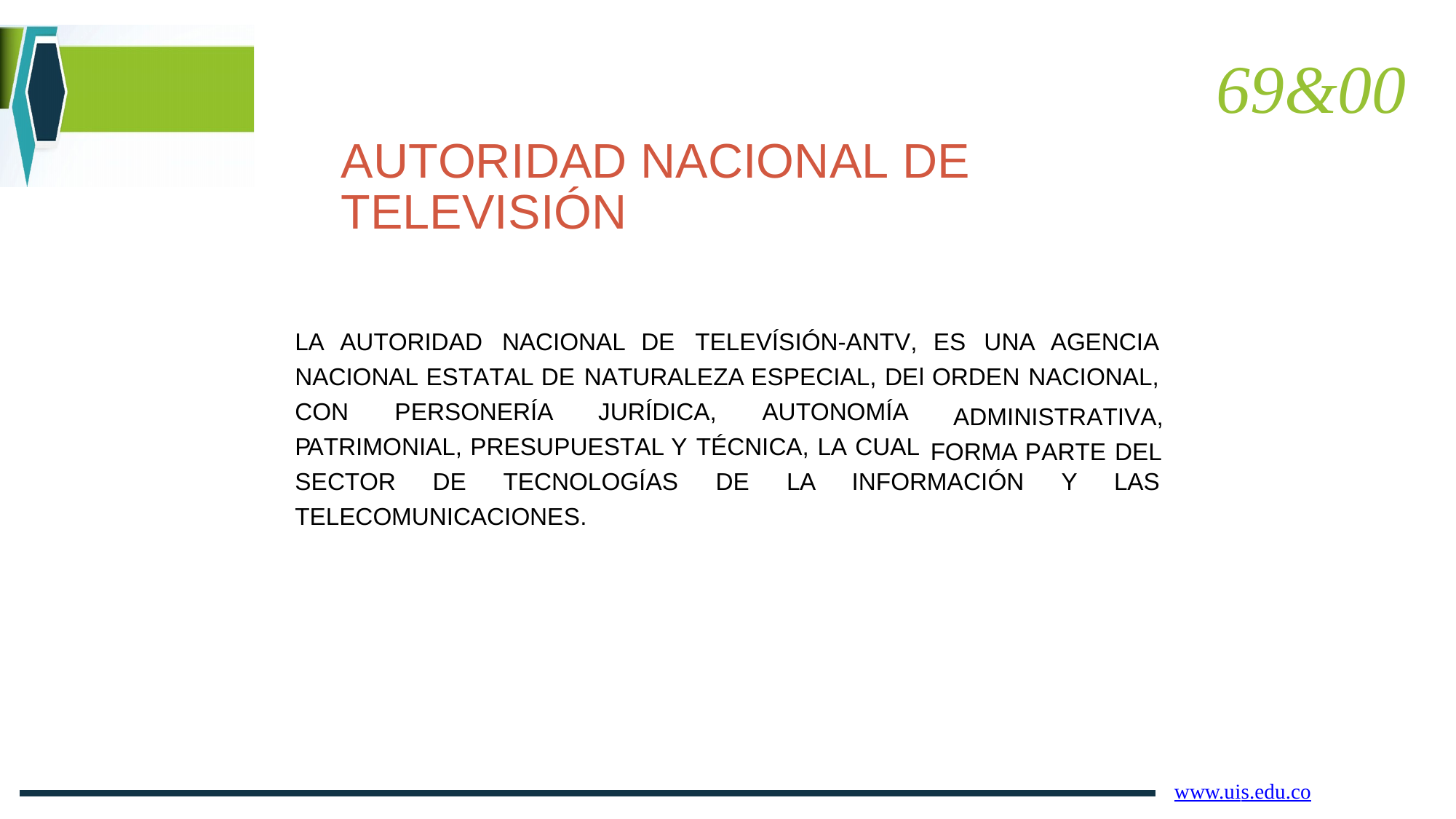

69&00

AUTORIDAD NACIONAL DE TELEVISIÓN
LA  AUTORIDAD
NACIONAL  DE
TELEVÍSIÓN-ANTV,
ES
UNA  AGENCIA
ORDEN NACIONAL,
ADMINISTRATIVA, FORMA PARTE DEL
NACIONAL ESTATAL DE NATURALEZA ESPECIAL, DEl
CON
PERSONERÍA
JURÍDICA,
AUTONOMÍA

PATRIMONIAL, PRESUPUESTAL Y TÉCNICA, LA CUAL
SECTOR
DE
TECNOLOGÍAS
DE
LA
INFORMACIÓN
Y
LAS

TELECOMUNICACIONES.

www.uis.edu.co